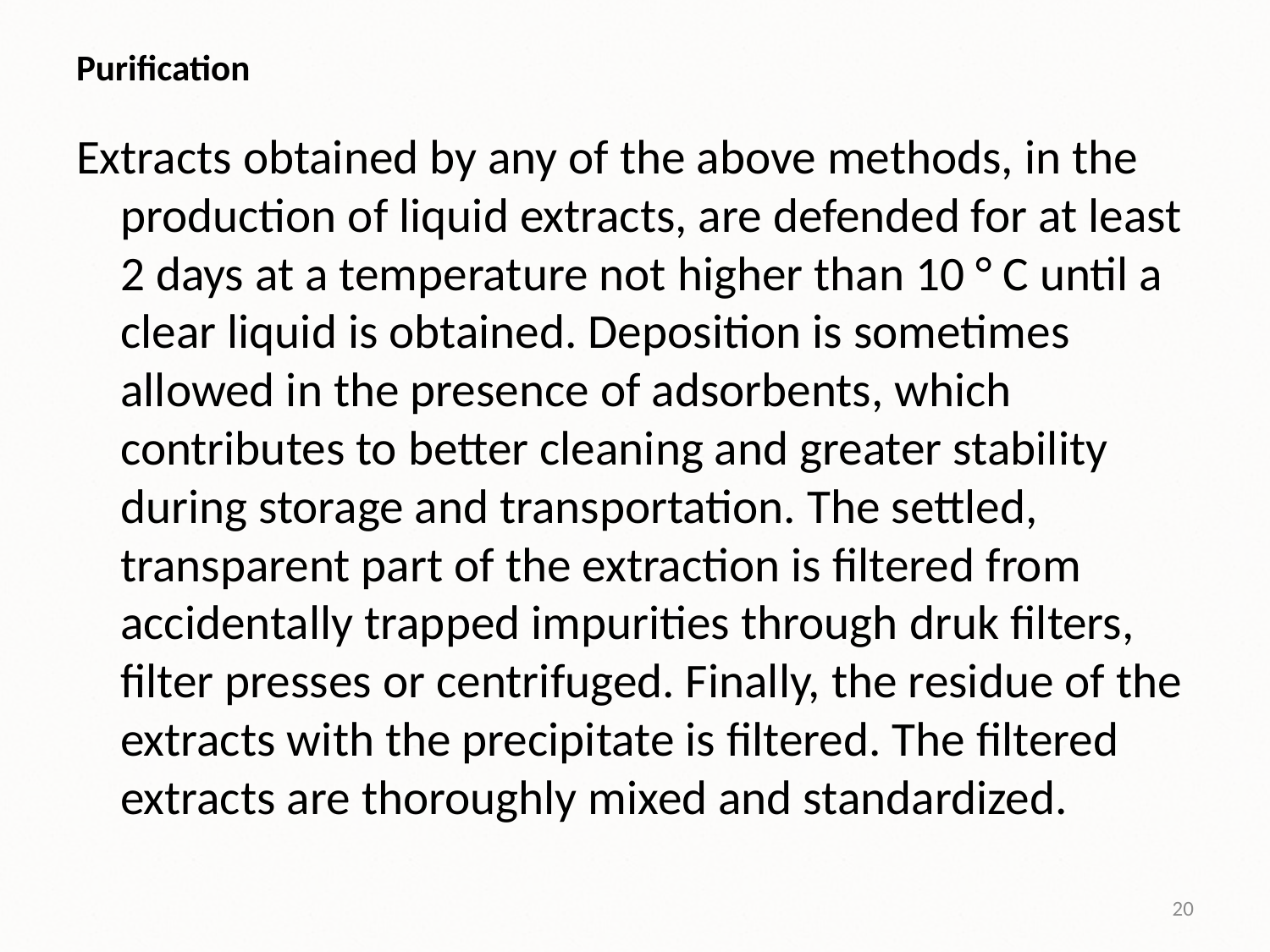

# Purification
Extracts obtained by any of the above methods, in the production of liquid extracts, are defended for at least 2 days at a temperature not higher than 10 ° C until a clear liquid is obtained. Deposition is sometimes allowed in the presence of adsorbents, which contributes to better cleaning and greater stability during storage and transportation. The settled, transparent part of the extraction is filtered from accidentally trapped impurities through druk filters, filter presses or centrifuged. Finally, the residue of the extracts with the precipitate is filtered. The filtered extracts are thoroughly mixed and standardized.

20